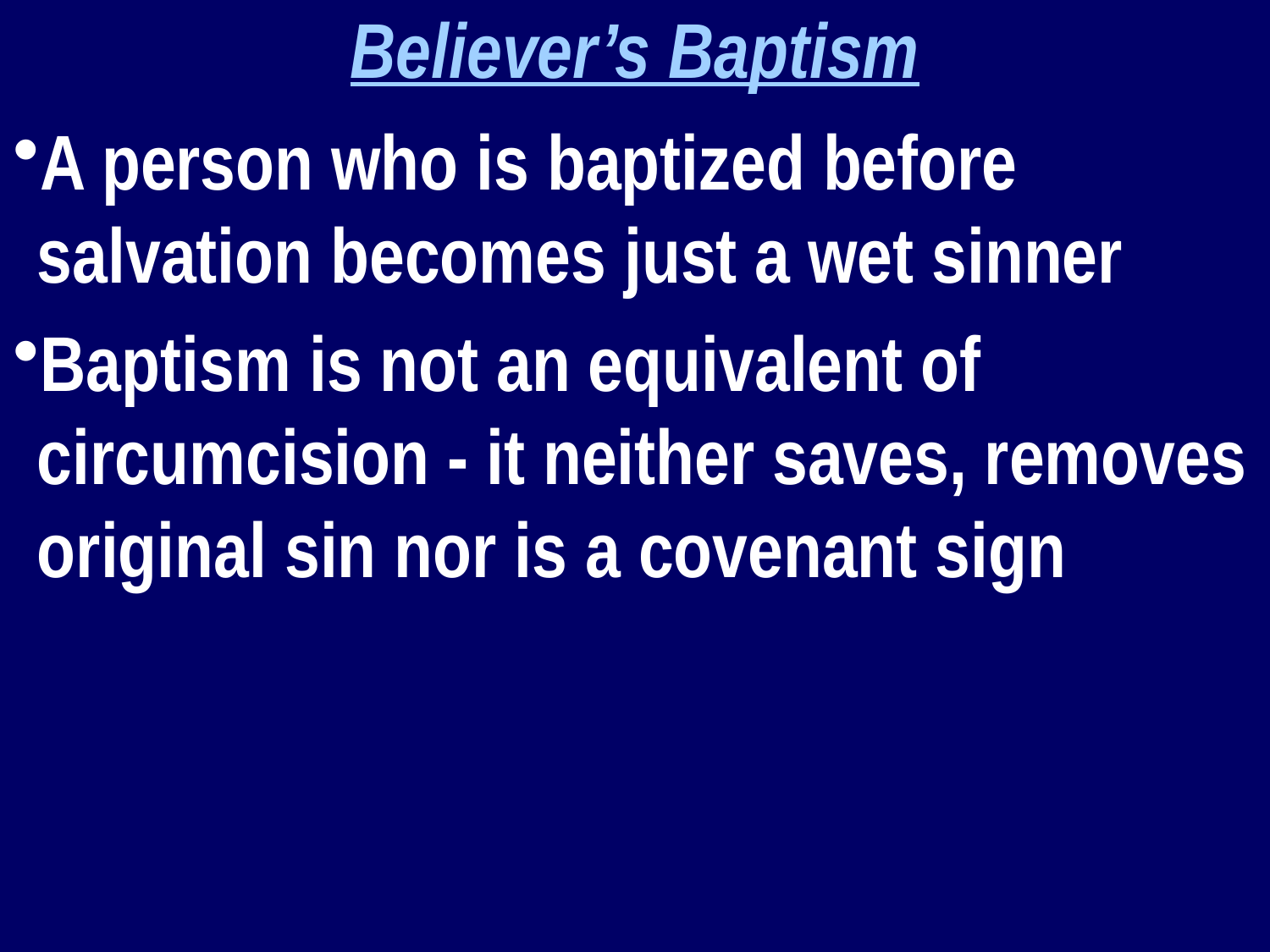

Believer’s Baptism
A person who is baptized before salvation becomes just a wet sinner
Baptism is not an equivalent of circumcision - it neither saves, removes original sin nor is a covenant sign